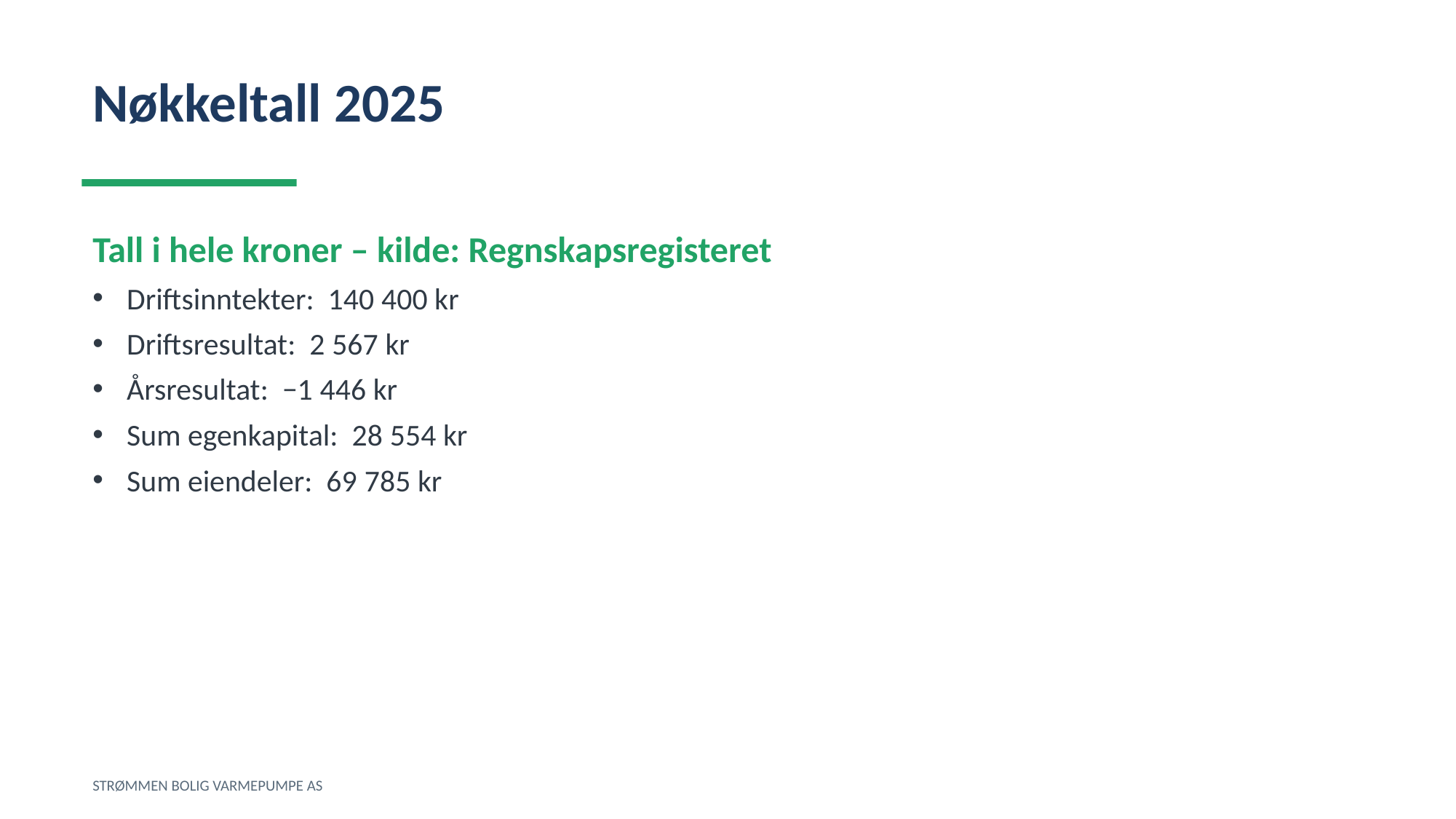

Nøkkeltall 2025

Tall i hele kroner – kilde: Regnskapsregisteret
Driftsinntekter:  140 400 kr
Driftsresultat:  2 567 kr
Årsresultat:  −1 446 kr
Sum egenkapital:  28 554 kr
Sum eiendeler:  69 785 kr
STRØMMEN BOLIG VARMEPUMPE AS